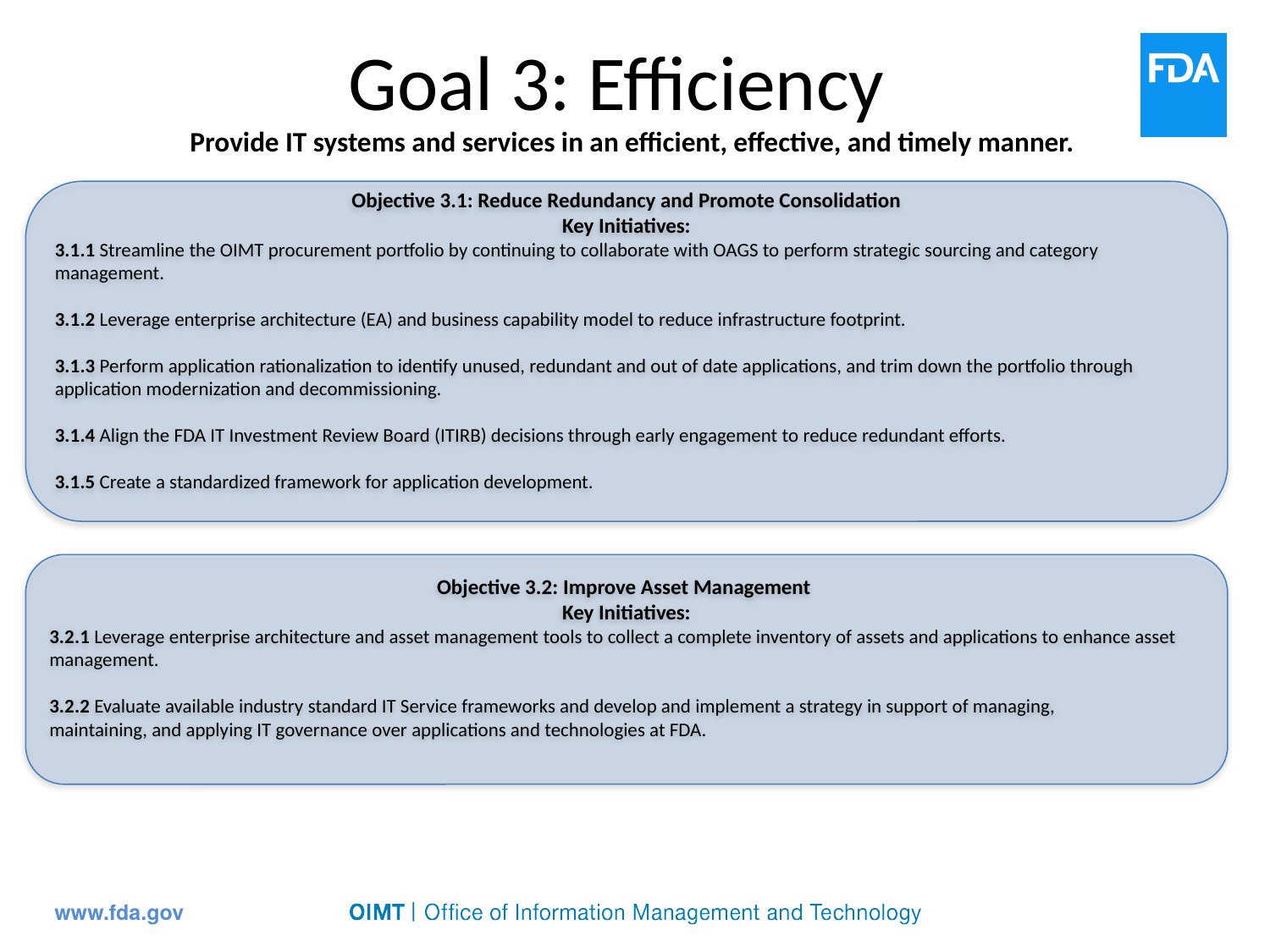

# Goal 3: Efficiency
Provide IT systems and services in an efficient, effective, and timely manner.

Objective 3.1: Reduce Redundancy and Promote Consolidation
Key Initiatives:
3.1.1 Streamline the OIMT procurement portfolio by continuing to collaborate with OAGS to perform strategic sourcing and category management.

3.1.2 Leverage enterprise architecture (EA) and business capability model to reduce infrastructure footprint.

3.1.3 Perform application rationalization to identify unused, redundant and out of date applications, and trim down the portfolio through application modernization and decommissioning.

3.1.4 Align the FDA IT Investment Review Board (ITIRB) decisions through early engagement to reduce redundant efforts.

3.1.5 Create a standardized framework for application development.

Objective 3.2: Improve Asset Management
Key Initiatives:
3.2.1 Leverage enterprise architecture and asset management tools to collect a complete inventory of assets and applications to enhance asset management.

3.2.2 Evaluate available industry standard IT Service frameworks and develop and implement a strategy in support of managing,
maintaining, and applying IT governance over applications and technologies at FDA.